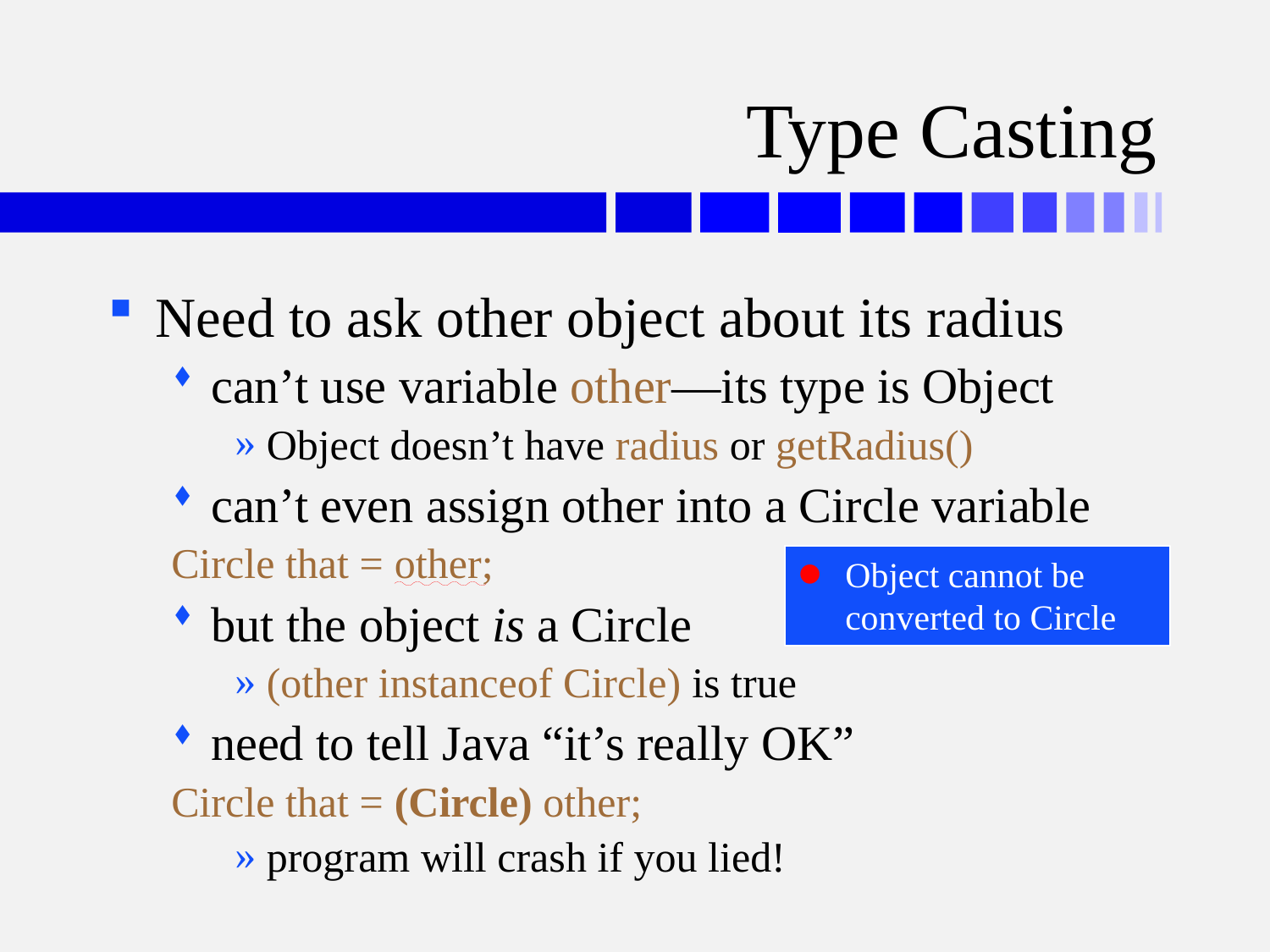

# Type Casting
Need to ask other object about its radius
can’t use variable other—its type is Object
Object doesn’t have radius or getRadius()
can’t even assign other into a Circle variable
Circle that = other;
but the object is a Circle
(other instanceof Circle) is true
need to tell Java “it’s really OK”
Circle that = (Circle) other;
program will crash if you lied!
Object cannot be converted to Circle